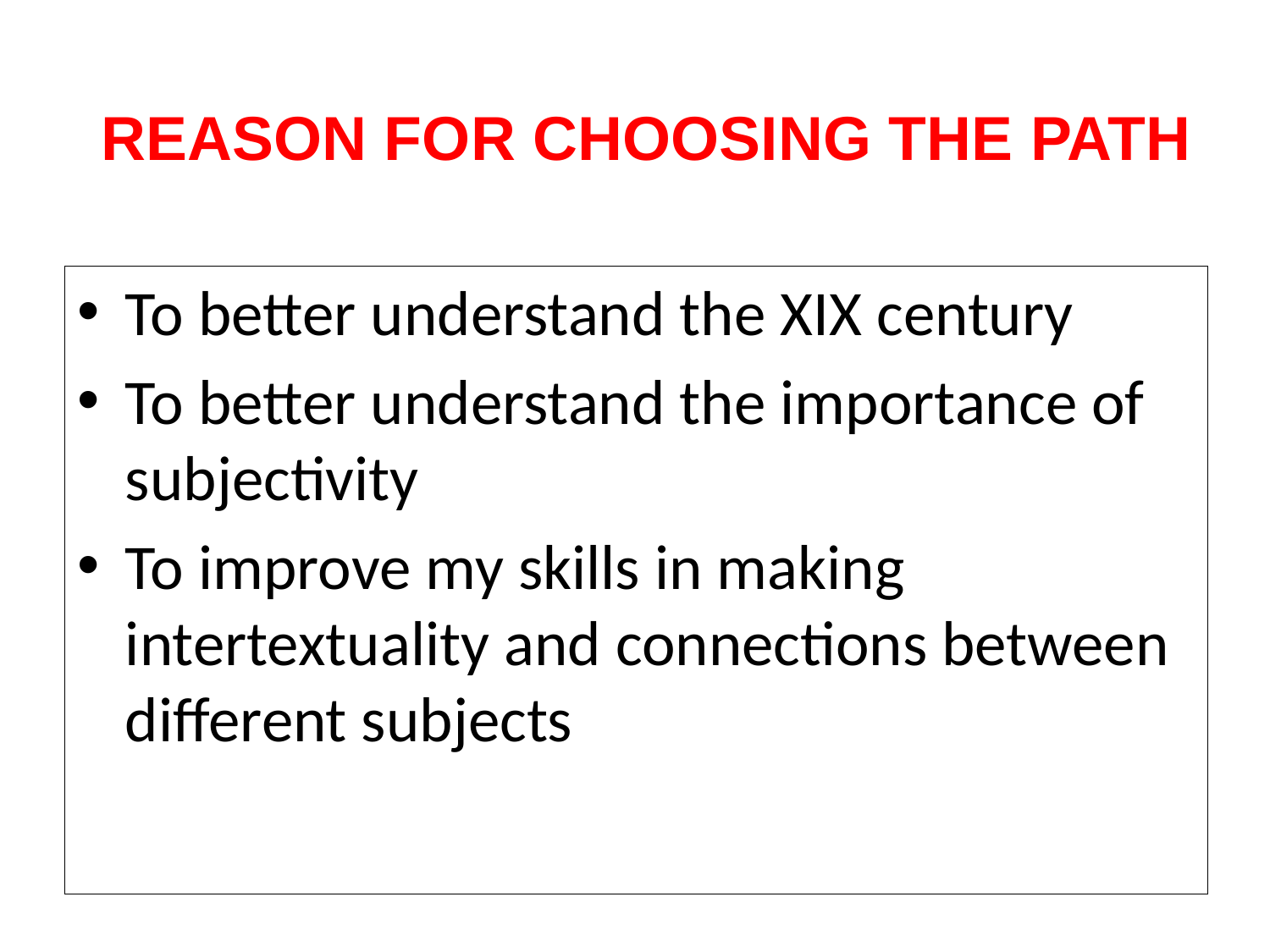

# REASON FOR CHOOSING THE PATH
To better understand the XIX century
To better understand the importance of subjectivity
To improve my skills in making intertextuality and connections between different subjects